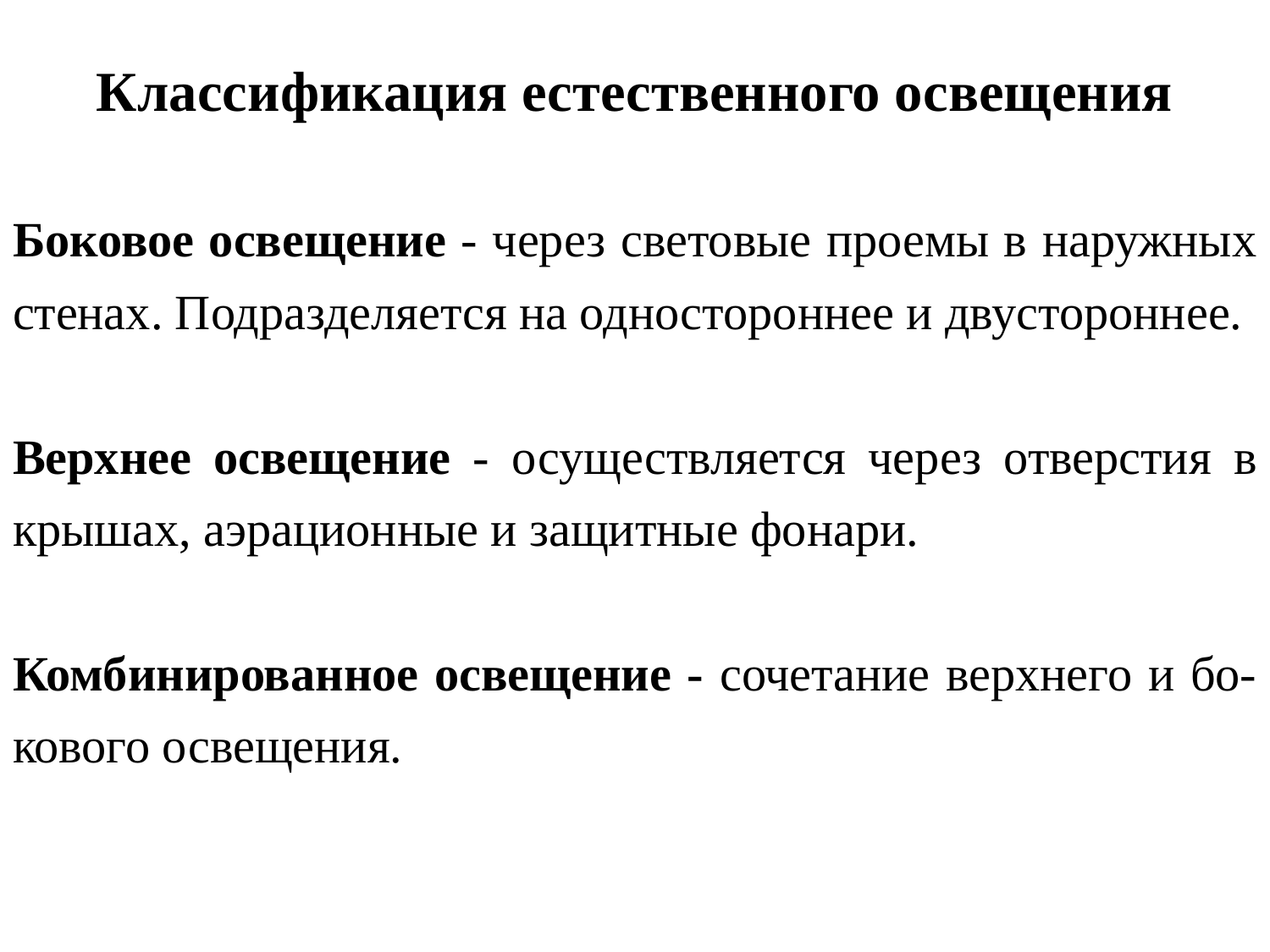

# Классификация естественного освещения
Боковое освещение - через световые проемы в наружных стенах. Подразделяется на одностороннее и двустороннее.

Верхнее освещение - осуществляется через отверстия в крышах, аэрационные и защитные фонари.

Комбинированное освещение - сочетание верхнего и бо-кового освещения.